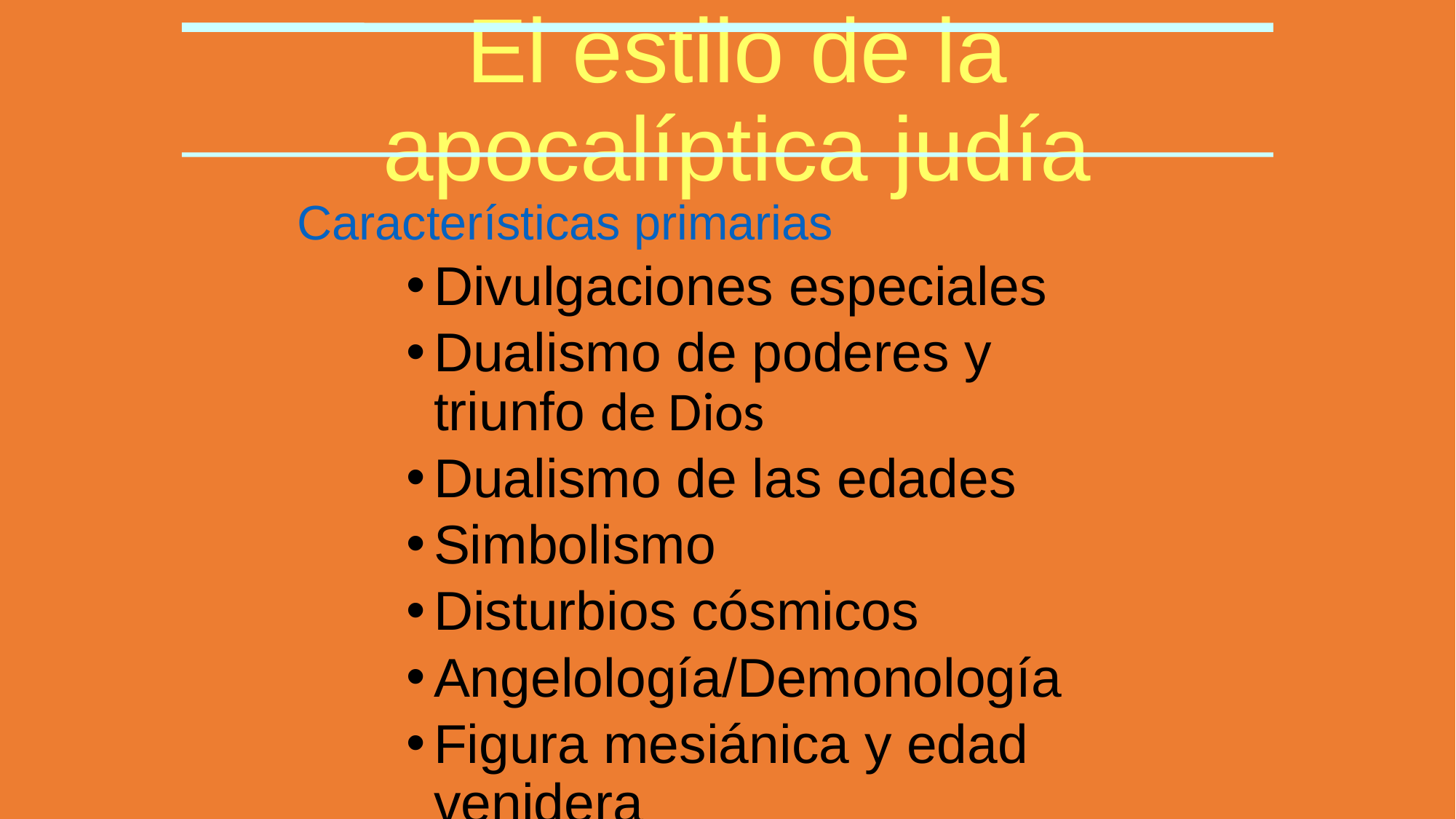

El estilo de la apocalíptica judía

Características primarias
Divulgaciones especiales
Dualismo de poderes y triunfo de Dios
Dualismo de las edades
Simbolismo
Disturbios cósmicos
Angelología/Demonología
Figura mesiánica y edad venidera